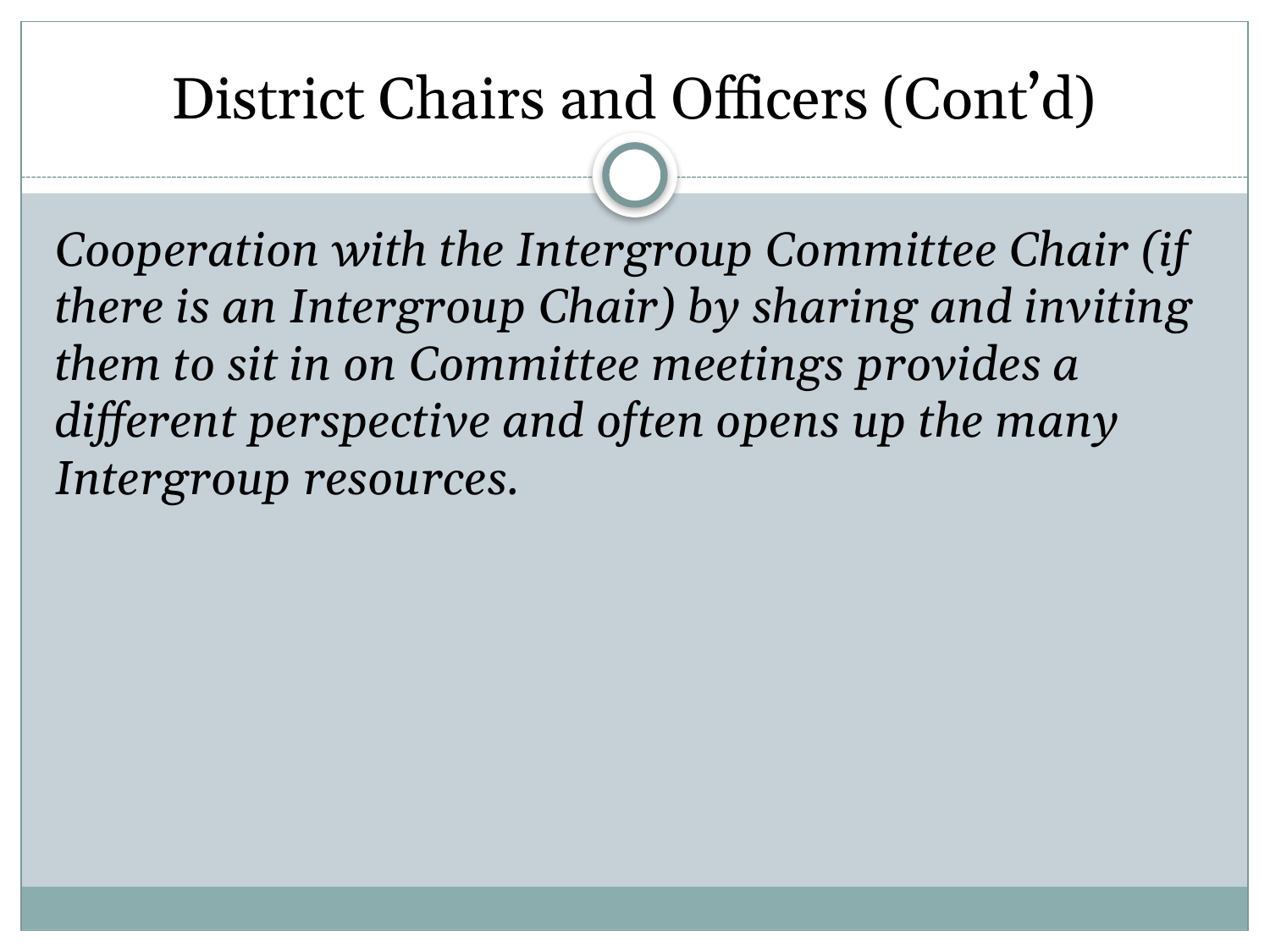

# District Chairs and Officers (Cont’d)
Cooperation with the Intergroup Committee Chair (if there is an Intergroup Chair) by sharing and inviting them to sit in on Committee meetings provides a different perspective and often opens up the many Intergroup resources.